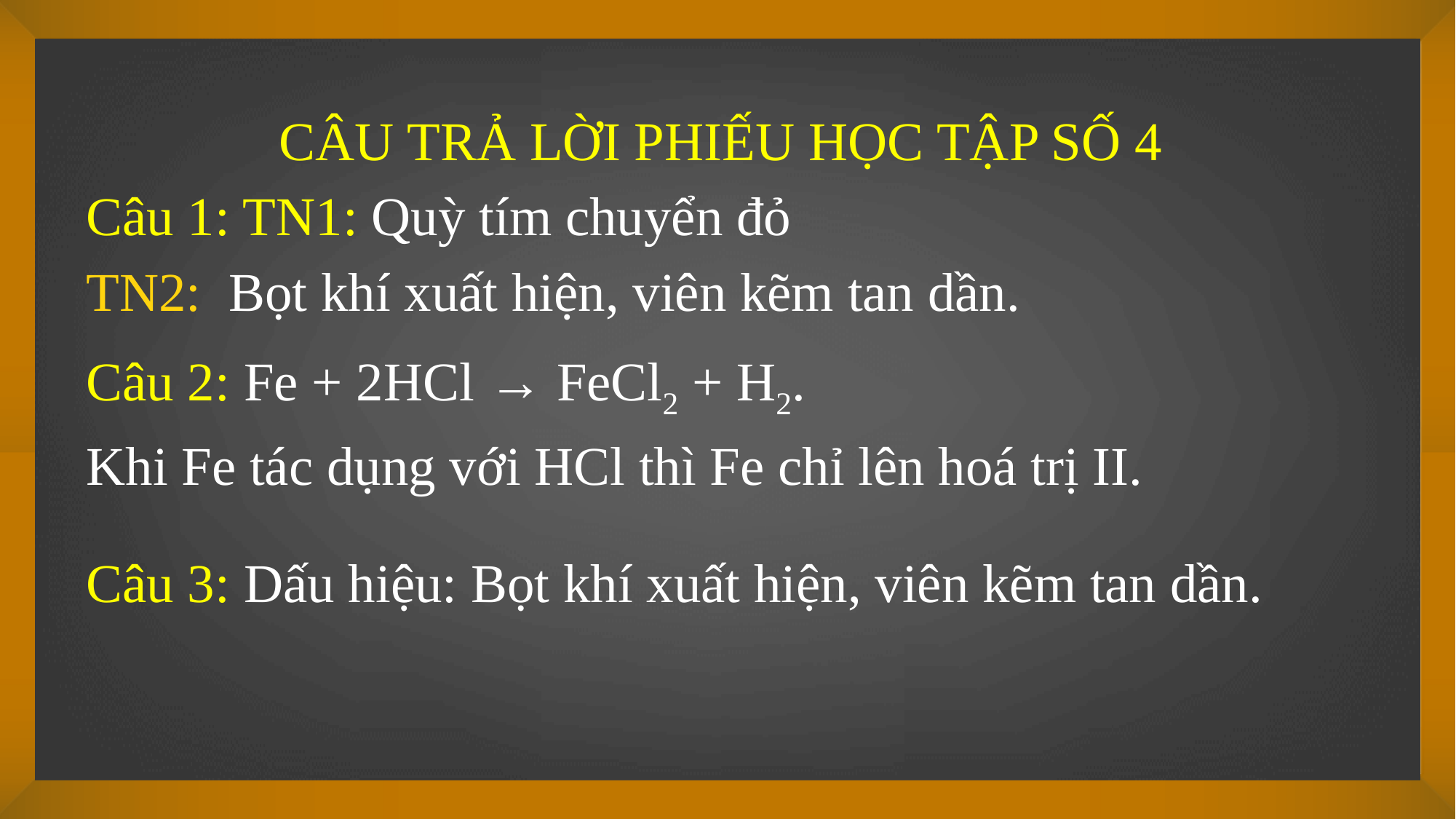

CÂU TRẢ LỜI PHIẾU HỌC TẬP SỐ 4
Câu 1: TN1: Quỳ tím chuyển đỏ
TN2:  Bọt khí xuất hiện, viên kẽm tan dần.
Câu 2: Fe + 2HCl → FeCl2 + H2.
Khi Fe tác dụng với HCl thì Fe chỉ lên hoá trị II.
Câu 3: Dấu hiệu: Bọt khí xuất hiện, viên kẽm tan dần.